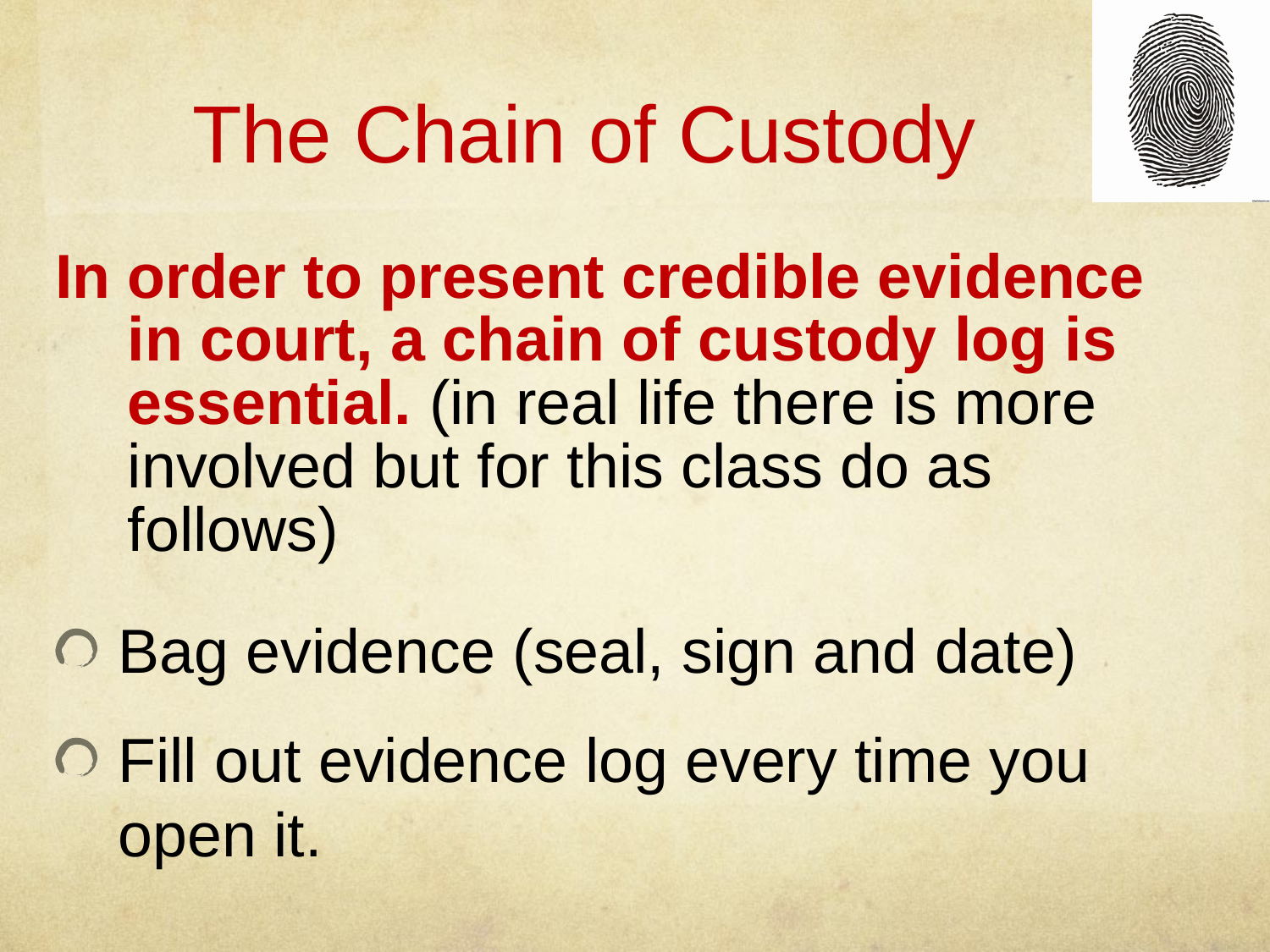

# The Chain of Custody
In order to present credible evidence in court, a chain of custody log is essential. (in real life there is more involved but for this class do as follows)
Bag evidence (seal, sign and date)
Fill out evidence log every time you open it.